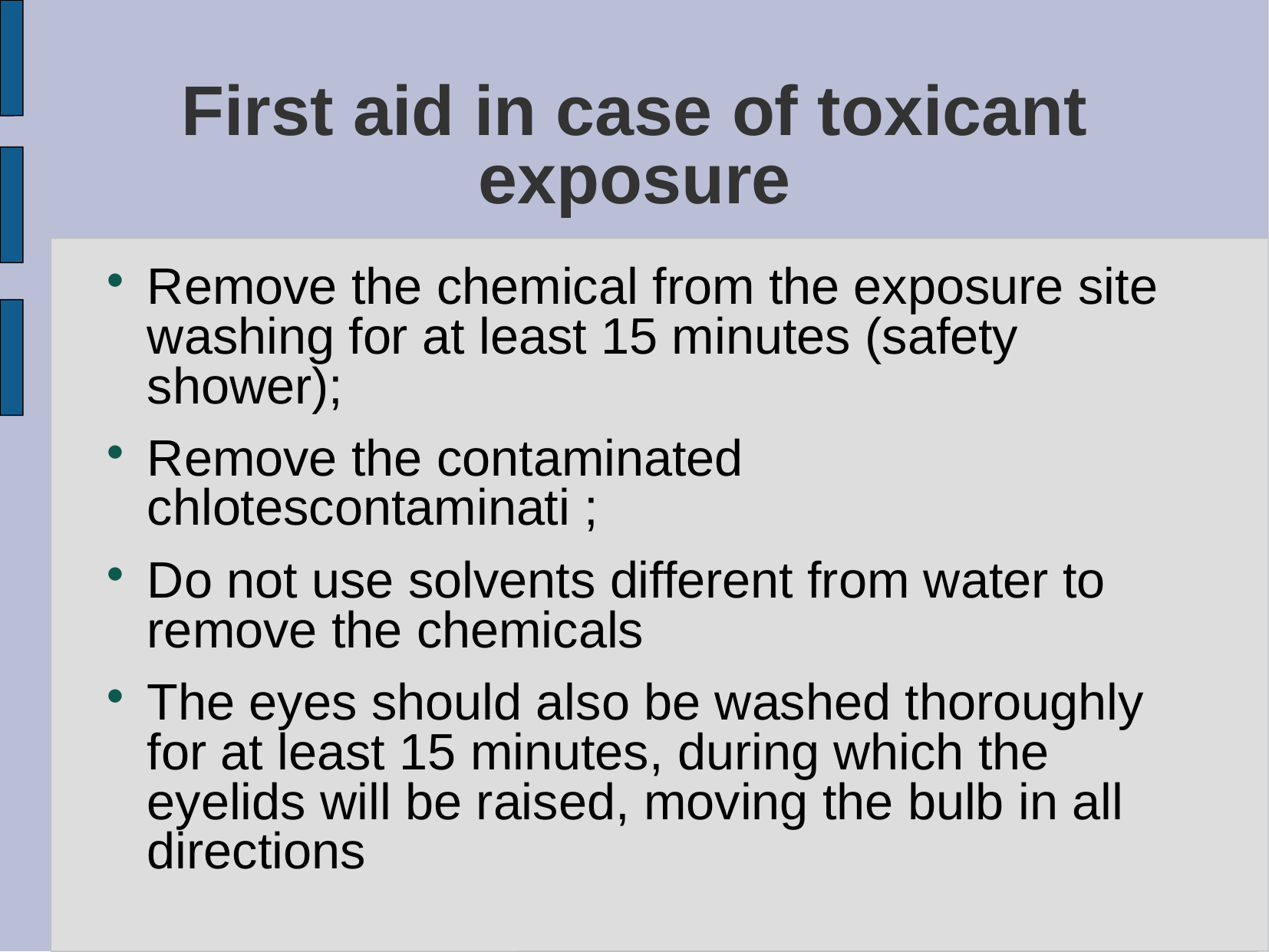

# First aid in case of toxicant exposure
Remove the chemical from the exposure site washing for at least 15 minutes (safety shower);
Remove the contaminated chlotescontaminati ;
Do not use solvents different from water to remove the chemicals
The eyes should also be washed thoroughly for at least 15 minutes, during which the eyelids will be raised, moving the bulb in all directions